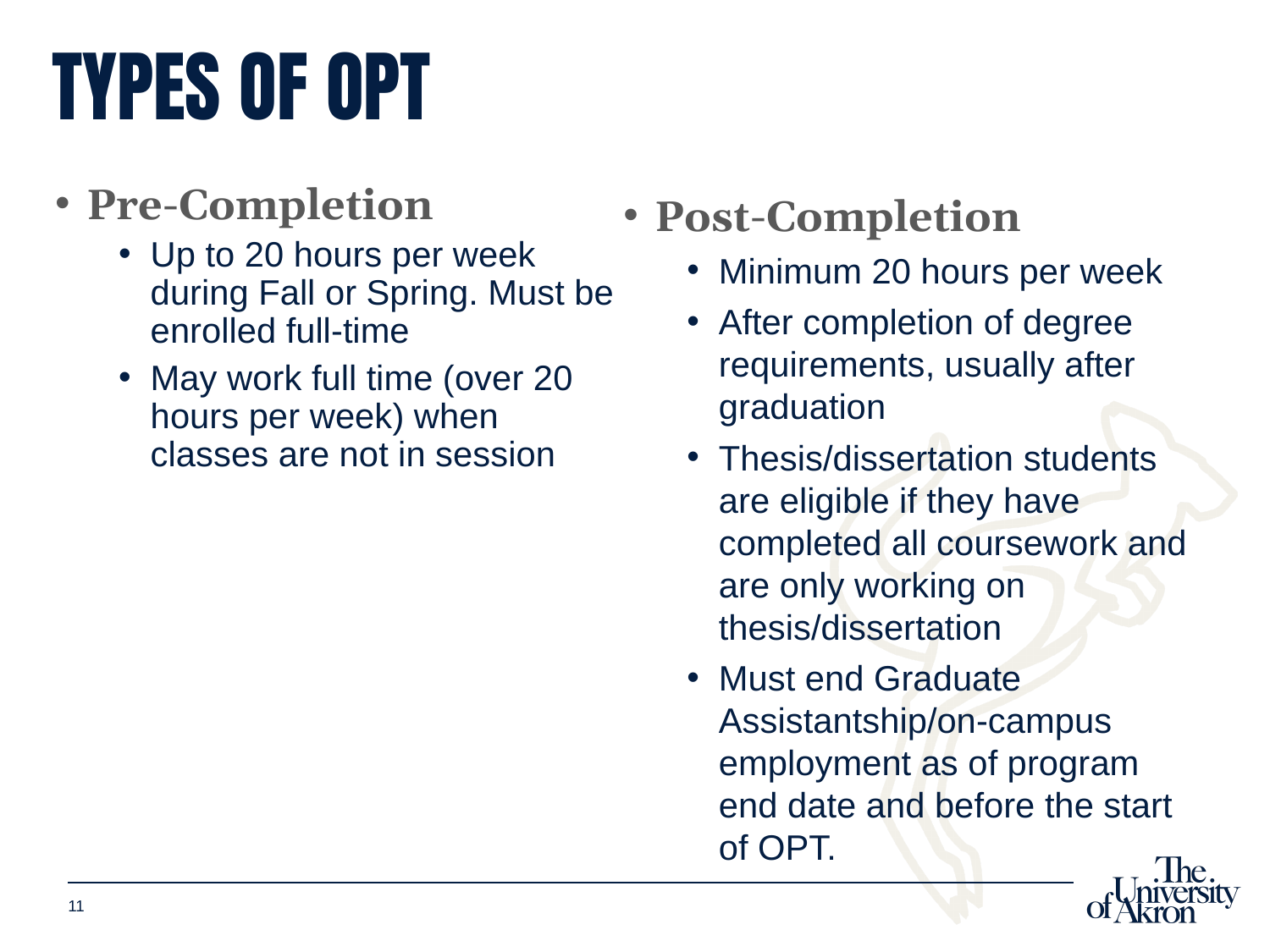

# Types of OPT
Post-Completion
Minimum 20 hours per week
After completion of degree requirements, usually after graduation
Thesis/dissertation students are eligible if they have completed all coursework and are only working on thesis/dissertation
Must end Graduate Assistantship/on-campus employment as of program end date and before the start of OPT.

Pre-Completion
Up to 20 hours per week during Fall or Spring. Must be enrolled full-time
May work full time (over 20 hours per week) when classes are not in session